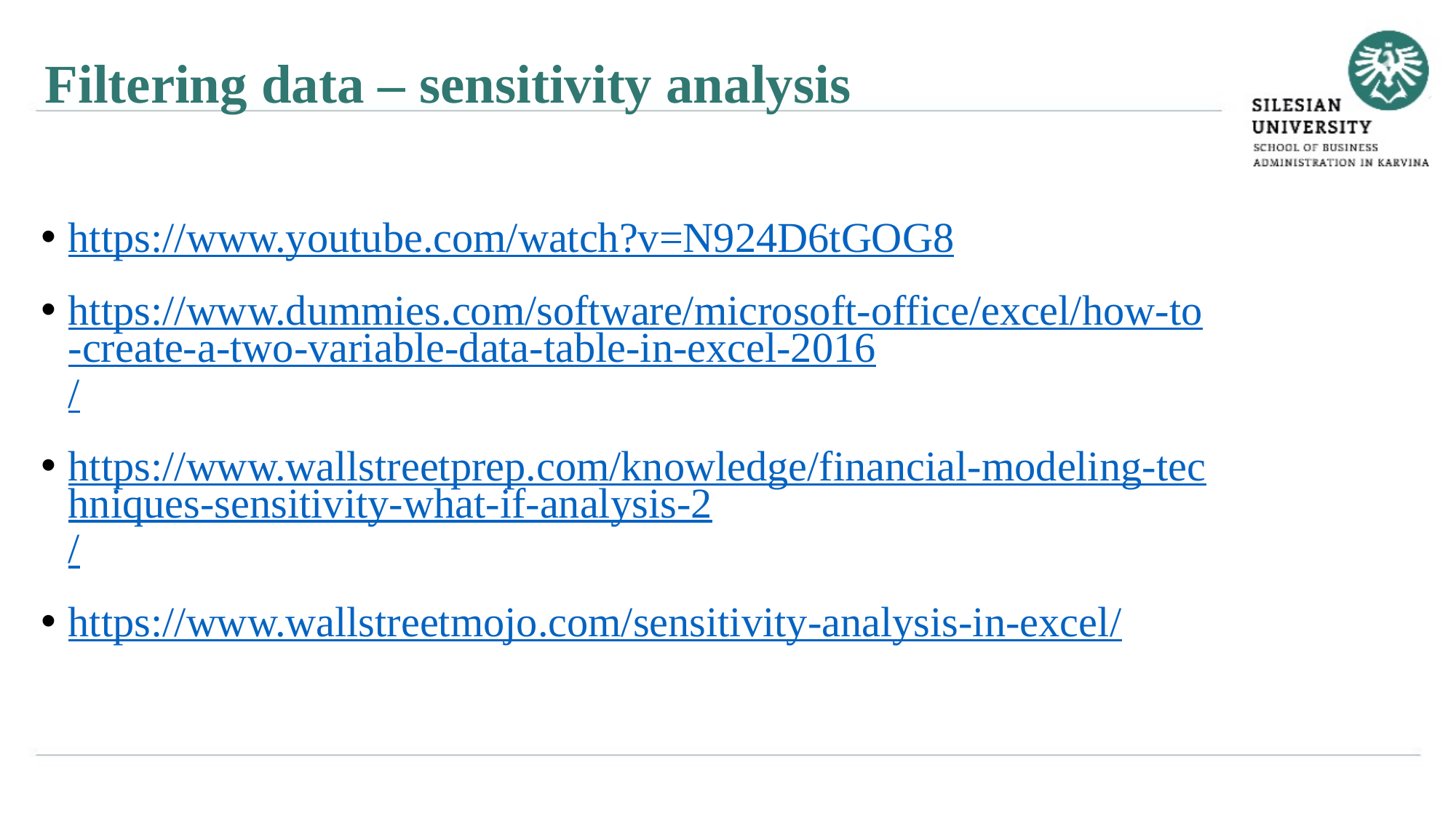

Filtering data – sensitivity analysis

https://www.youtube.com/watch?v=N924D6tGOG8
https://www.dummies.com/software/microsoft-office/excel/how-to-create-a-two-variable-data-table-in-excel-2016/
https://www.wallstreetprep.com/knowledge/financial-modeling-techniques-sensitivity-what-if-analysis-2/
https://www.wallstreetmojo.com/sensitivity-analysis-in-excel/